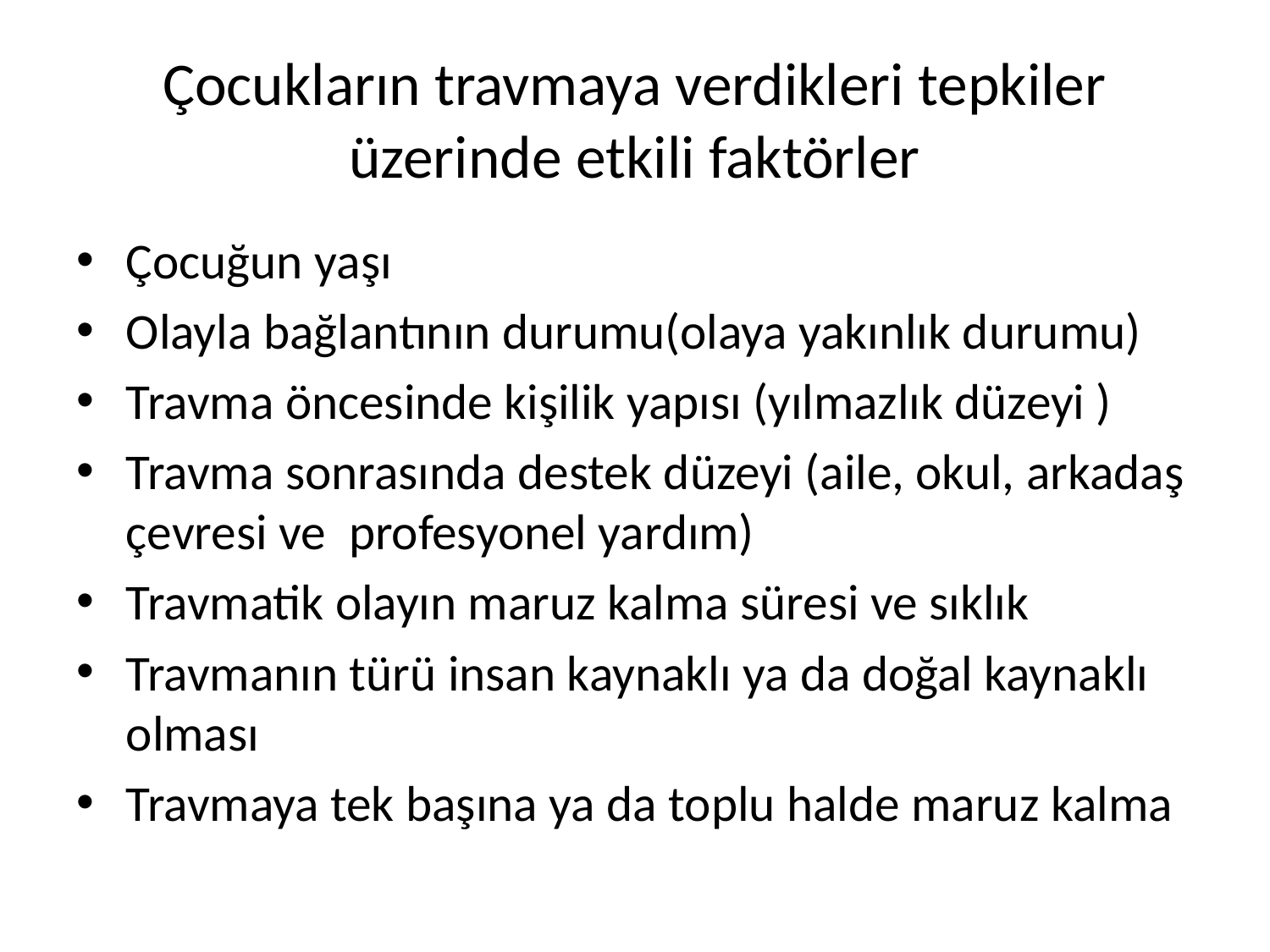

# Çocukların travmaya verdikleri tepkiler üzerinde etkili faktörler
Çocuğun yaşı
Olayla bağlantının durumu(olaya yakınlık durumu)
Travma öncesinde kişilik yapısı (yılmazlık düzeyi )
Travma sonrasında destek düzeyi (aile, okul, arkadaş çevresi ve  profesyonel yardım)
Travmatik olayın maruz kalma süresi ve sıklık
Travmanın türü insan kaynaklı ya da doğal kaynaklı olması
Travmaya tek başına ya da toplu halde maruz kalma